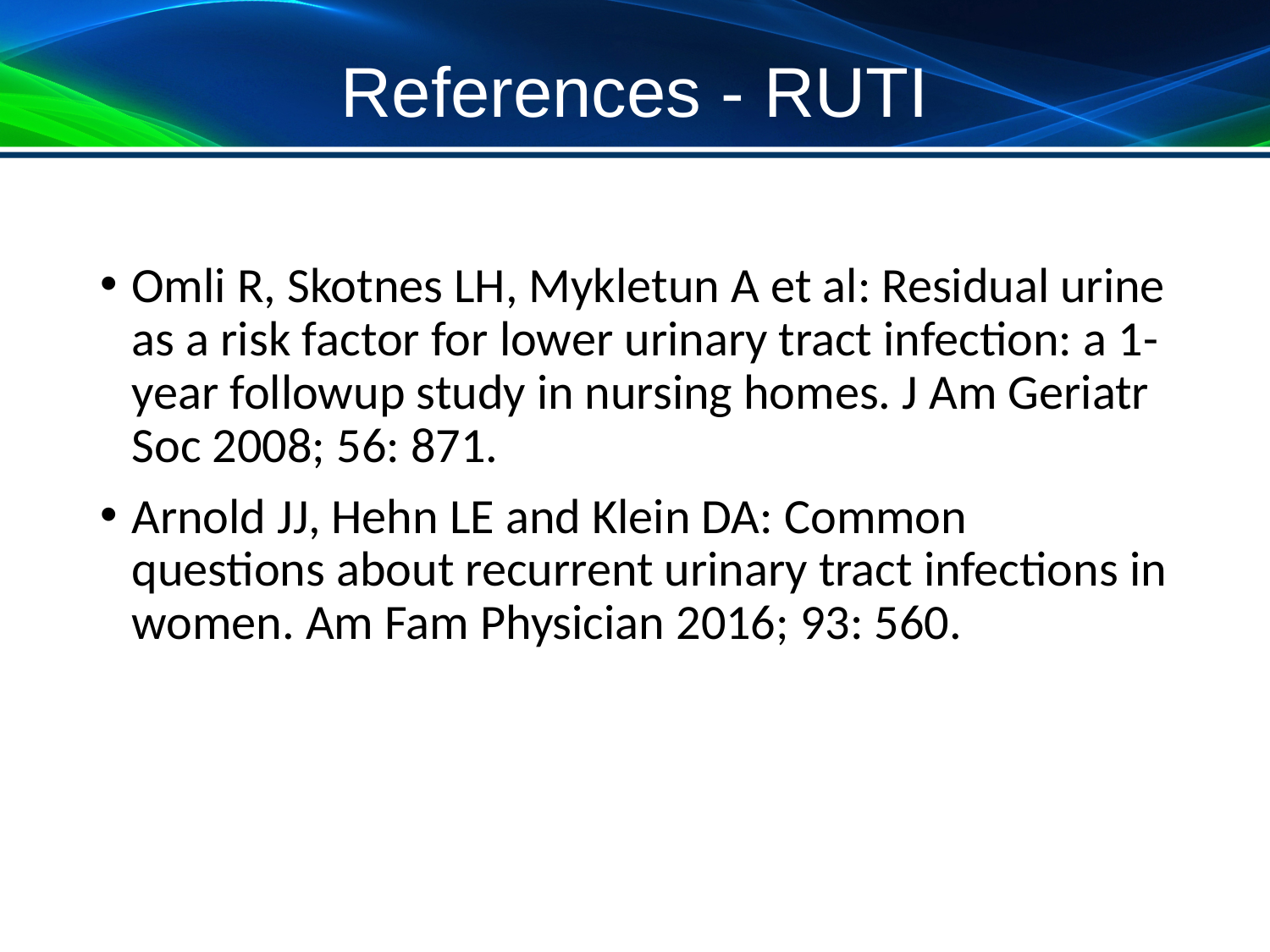

# References - RUTI
Omli R, Skotnes LH, Mykletun A et al: Residual urine as a risk factor for lower urinary tract infection: a 1-year followup study in nursing homes. J Am Geriatr Soc 2008; 56: 871.
Arnold JJ, Hehn LE and Klein DA: Common questions about recurrent urinary tract infections in women. Am Fam Physician 2016; 93: 560.